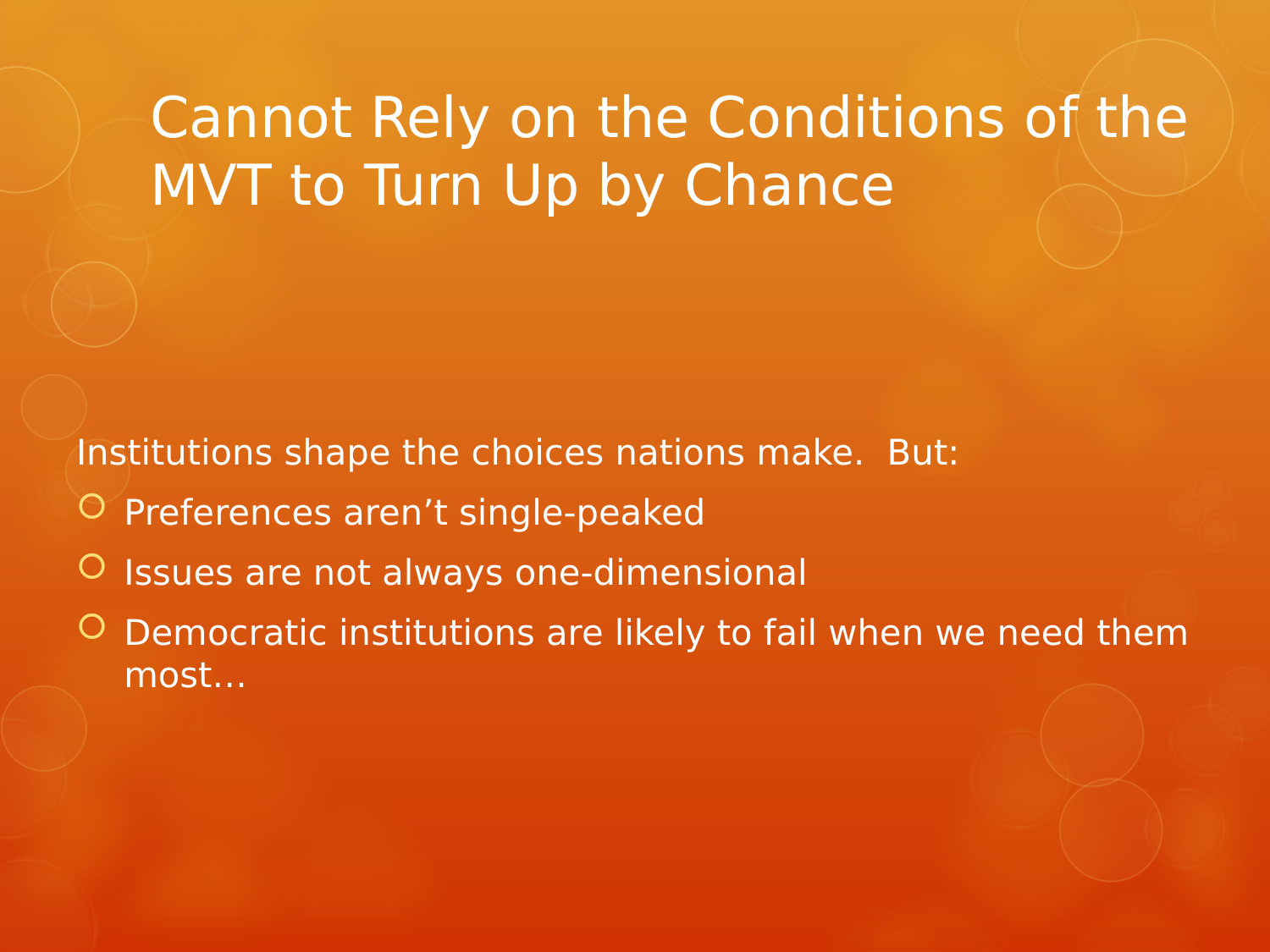

# Cannot Rely on the Conditions of the MVT to Turn Up by Chance
Institutions shape the choices nations make.  But:
Preferences aren’t single-peaked
Issues are not always one-dimensional
Democratic institutions are likely to fail when we need them most…